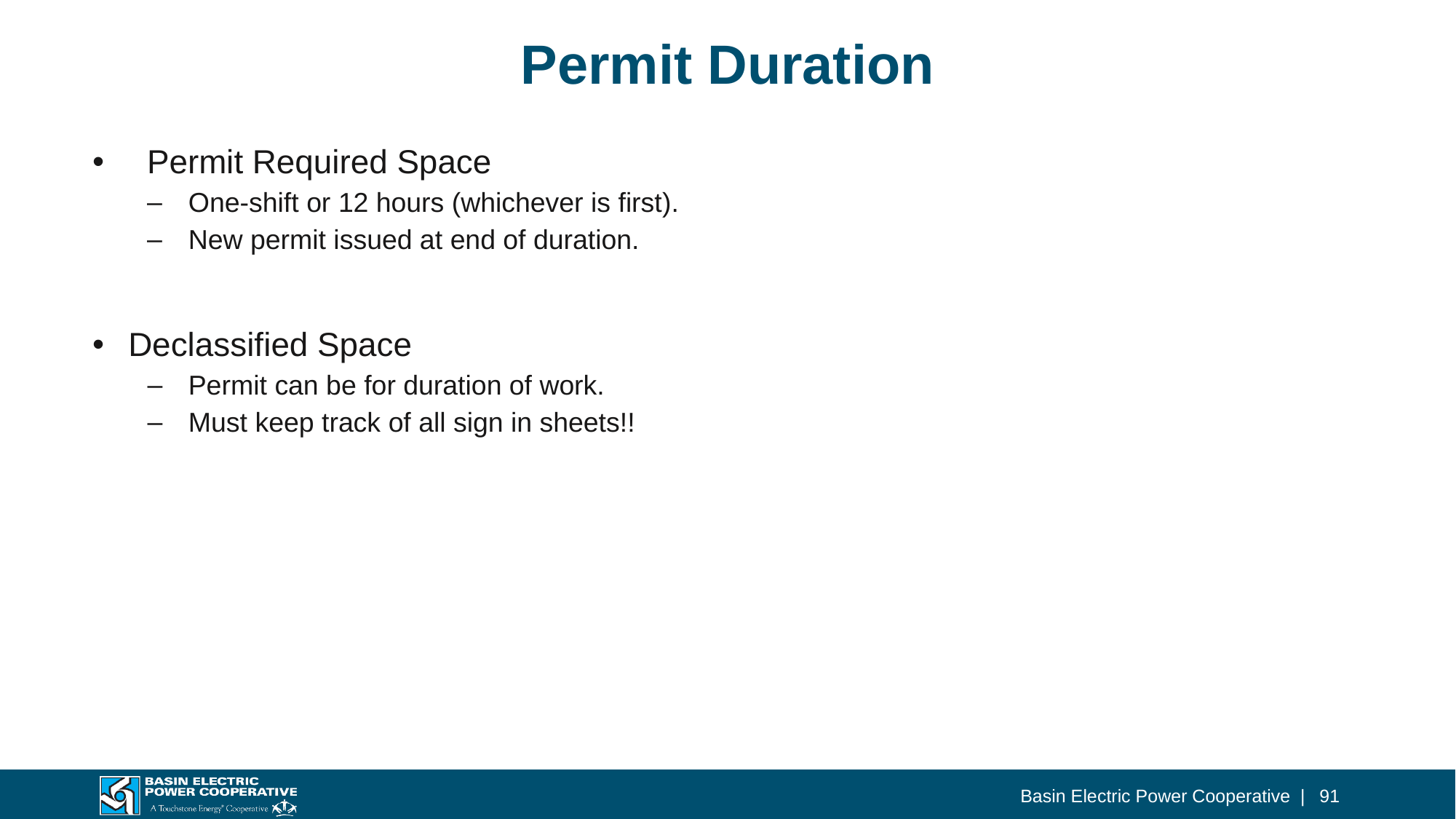

# Permit Duration
Permit Required Space
One-shift or 12 hours (whichever is first).
New permit issued at end of duration.

Declassified Space
Permit can be for duration of work.
Must keep track of all sign in sheets!!